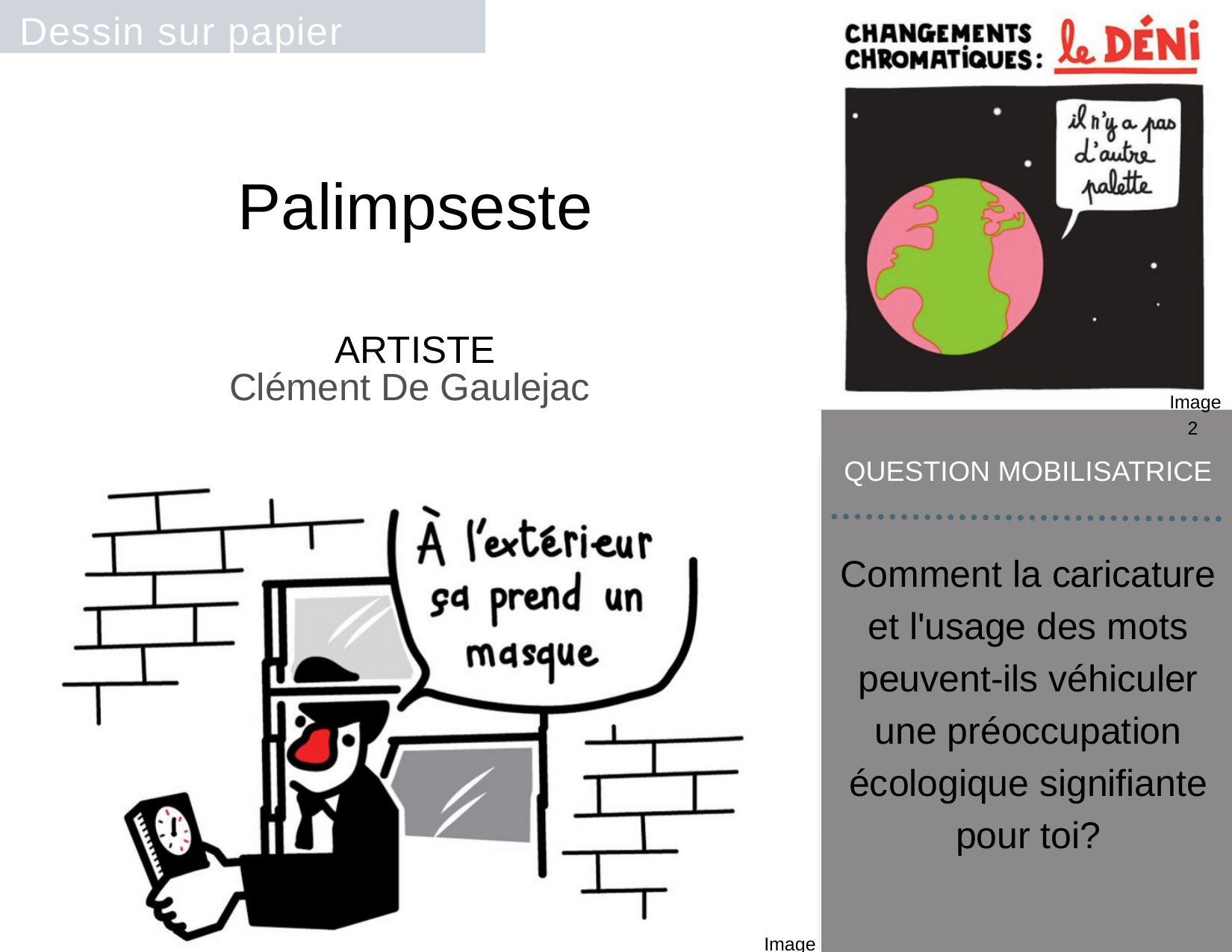

Dessin sur papier recyclé

Palimpseste

ARTISTE
Clément De Gaulejac

Image 2
QUESTION MOBILISATRICE

Comment la caricature et l'usage des mots peuvent-ils véhiculer une préoccupation écologique signifiante pour toi?

Image 1